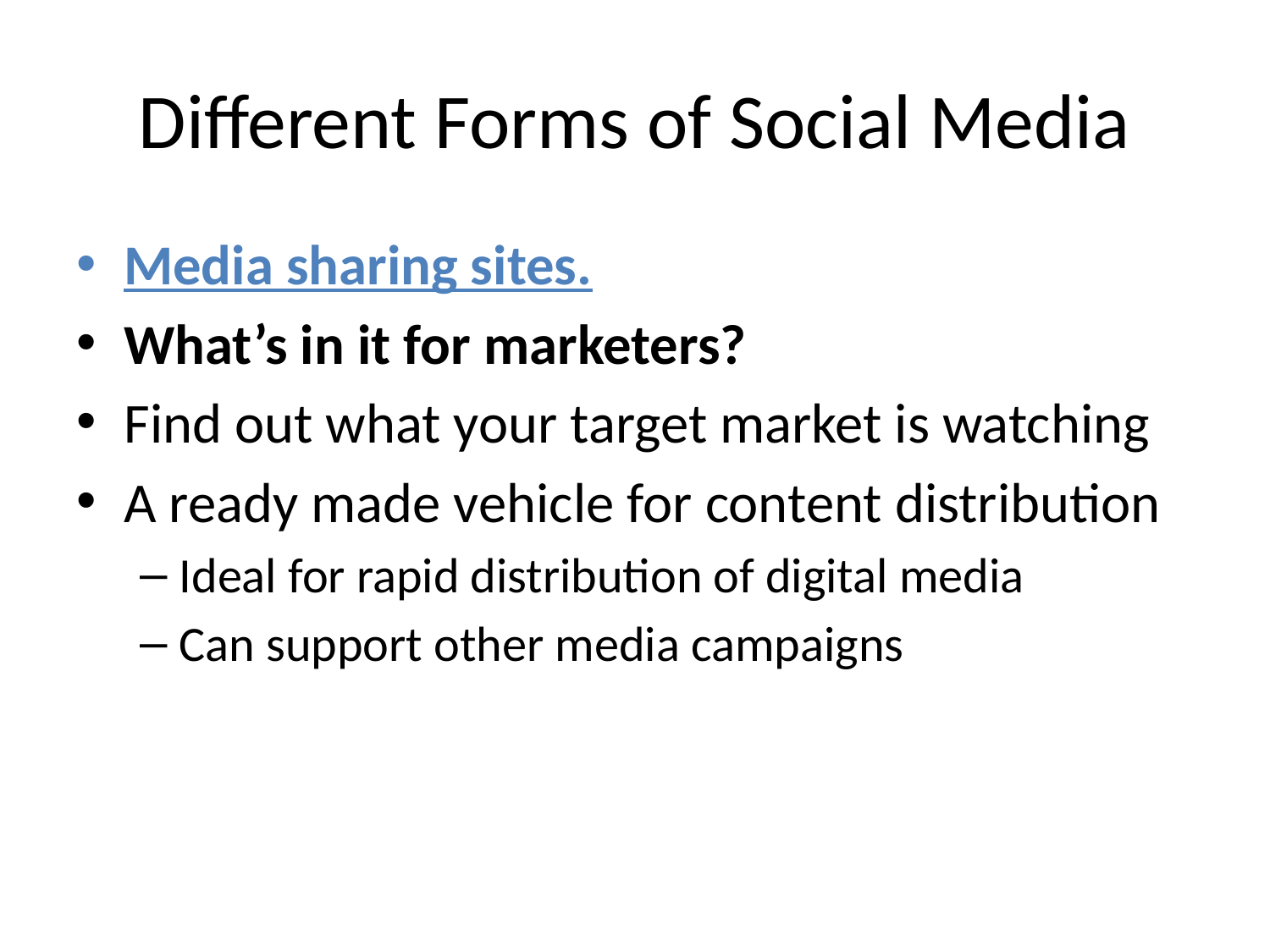

# Different Forms of Social Media
Media sharing sites.
What’s in it for marketers?
Find out what your target market is watching
A ready made vehicle for content distribution
Ideal for rapid distribution of digital media
Can support other media campaigns